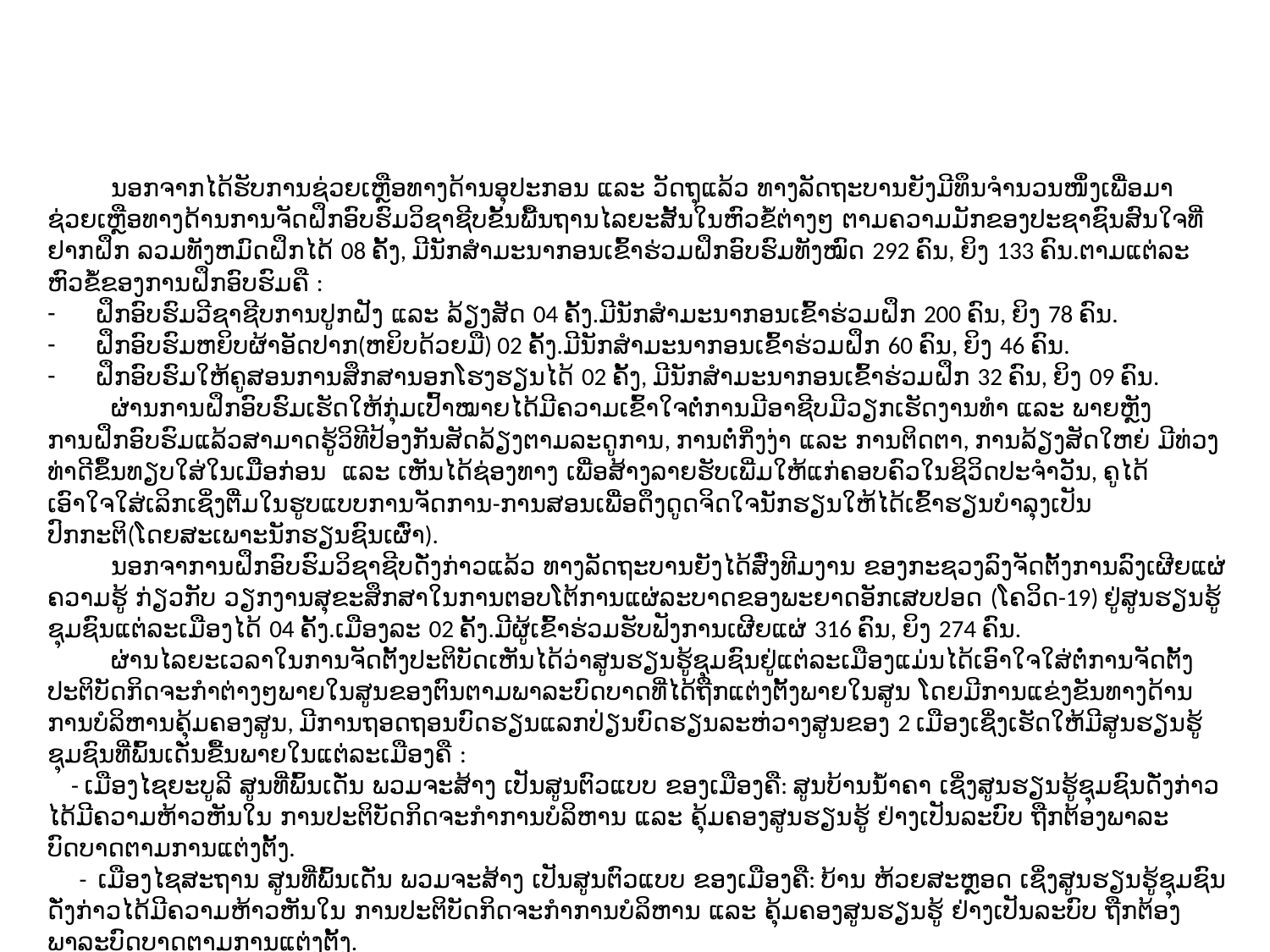

ນອກຈາກໄດ້ຮັບການຊ່ວຍເຫຼືອທາງດ້ານອຸປະກອນ ແລະ ວັດຖຸແລ້ວ ທາງລັດຖະບານຍັງມີທຶນຈໍານວນໜຶ່ງເພື່ອມາຊ່ວຍເຫຼືອທາງດ້ານການຈັດຝຶກອົບຮົມວິຊາຊີບຂັ້ນພື້ນຖານໄລຍະສັ້ນໃນຫົວຂໍ້ຕ່າງໆ ຕາມຄວາມມັກຂອງປະຊາຊົນສົນໃຈທີ່ຢາກຝຶກ ລວມທັງຫມົດຝຶກໄດ້ 08 ຄັ້ງ, ມີນັກສໍາມະນາກອນເຂົ້າຮ່ວມຝຶກອົບຮົມທັງໝົດ 292 ຄົນ, ຍິງ 133 ຄົນ.ຕາມແຕ່ລະຫົວຂໍ້ຂອງການຝຶກອົບຮົມຄື :
ຝຶກອົບຮົມວີຊາຊີບການປູກຝັງ ແລະ ລ້ຽງສັດ 04 ຄັ້ງ.ມີນັກສໍາມະນາກອນເຂົ້າຮ່ວມຝຶກ 200 ຄົນ, ຍິງ 78 ຄົນ.
ຝຶກອົບຮົມຫຍິບຜ້າອັດປາກ(ຫຍິບດ້ວຍມື) 02 ຄັ້ງ.ມີນັກສໍາມະນາກອນເຂົ້າຮ່ວມຝຶກ 60 ຄົນ, ຍິງ 46 ຄົນ.
ຝຶກອົບຮົມໃຫ້ຄູສອນການສຶກສານອກໂຮງຮຽນໄດ້ 02 ຄັ້ງ, ມີນັກສໍາມະນາກອນເຂົ້າຮ່ວມຝຶກ 32 ຄົນ, ຍິງ 09 ຄົນ.
ຜ່ານການຝຶກອົບຮົມເຮັດໃຫ້ກຸ່ມເປົ້າໝາຍໄດ້ມີຄວາມເຂົ້າໃຈຕໍ່ການມີອາຊີບມີວຽກເຮັດງານທໍາ ແລະ ພາຍຫຼັງການຝຶກອົບຮົມແລ້ວສາມາດຮູ້ວິທີປ້ອງກັນສັດລ້ຽງຕາມລະດູການ, ການຕໍ່ກິ່ງງ່າ ແລະ ການຕິດຕາ, ການລ້ຽງສັດໃຫຍ່ ມີທ່ວງທ່າດີຂຶ້ນທຽບໃສ່ໃນເມືຶອກ່ອນ  ແລະ ເຫັນໄດ້ຊ່ອງທາງ ເພື່ອສ້າງລາຍຮັບເພີ່ມໃຫ້ແກ່ຄອບຄົວໃນຊິວິດປະຈໍາວັນ, ຄູໄດ້ເອົາໃຈໃສ່ເລິກເຊິ່ງຕື່ມໃນຮູບແບບການຈັດການ-ການສອນເພື່ອດຶງດູດຈິດໃຈນັກຮຽນໃຫ້ໄດ້ເຂົ້າຮຽນບໍາລຸງເປັນປົກກະຕິ(ໂດຍສະເພາະນັກຮຽນຊົນເຜົ່າ).
ນອກຈາການຝຶກອົບຮົມວິຊາຊີບດັ່ງກ່າວແລ້ວ ທາງລັດຖະບານຍັງໄດ້ສົ່ງທີມງານ ຂອງກະຊວງລົງຈັດຕັ້ງການລົງເຜີຍແຜ່ຄວາມຮູ້ ກ່ຽວກັບ ວຽກງານສຸຂະສຶກສາໃນການຕອບໂຕ້ການແຜ່ລະບາດຂອງພະຍາດອັກເສບປອດ (ໂຄວິດ-19) ຢູ່ສູນຮຽນຮູ້ຊຸມຊົນແຕ່ລະເມືອງໄດ້ 04 ຄັ້ງ.ເມືອງລະ 02 ຄັ້ງ.ມີຜູ້ເຂົ້າຮ່ວມຮັບຟັງການເຜີຍແຜ່ 316 ຄົນ, ຍິງ 274 ຄົນ.
ຜ່ານໄລຍະເວລາໃນການຈັດຕັ້ງປະຕິບັດເຫັນໄດ້ວ່າສູນຮຽນຮູ້ຊຸມຊົນຢູ່ແຕ່ລະເມືອງແມ່ນໄດ້ເອົາໃຈໃສ່ຕໍໍ່ການຈັດຕັ້ງປະຕິບັດກິດຈະກໍາຕ່າງໆພາຍໃນສູນຂອງຕົນຕາມພາລະບົດບາດທີ່ໄດ້ຖືກແຕ່ງຕັ້ງພາຍໃນສູນ ໂດຍມີການແຂ່ງຂັນທາງດ້ານການບໍລິຫານຄຸ້ມຄອງສູນ, ມີການຖອດຖອນບົດຮຽນແລກປ່ຽນບົດຮຽນລະຫ່ວາງສູນຂອງ 2 ເມືອງເຊິ່ງເຮັດໃຫ້ມີສູນຮຽນຮູ້ຊຸມຊົນທີ່ພົ້ນເດັ່ນຂື້ນພາຍໃນແຕ່ລະເມືອງຄື :
- ເມືອງໄຊຍະບູລີ ສູນທີ່ພົ້ນເດັ່ນ ພວມຈະສ້າງ ເປັນສູນຕົວແບບ ຂອງເມືອງຄື: ສູນບ້ານນໍ້າຄາ ເຊິ່ງສູນຮຽນຮູ້ຊຸມຊົນດັ່ງກ່າວໄດ້ມີຄວາມຫ້າວຫັນໃນ ການປະຕິບັດກິດຈະກໍາການບໍລິຫານ ແລະ ຄຸ້ມຄອງສູນຮຽນຮູ້ ຢ່າງເປັນລະບົບ ຖືກຕ້ອງພາລະບົດບາດຕາມການແຕ່ງຕັ້ງ.
-  ເມືອງໄຊສະຖານ ສູນທີ່ພົ້ນເດັ່ນ ພວມຈະສ້າງ ເປັນສູນຕົວແບບ ຂອງເມືອງຄື: ບ້ານ ຫ້ວຍສະຫຼອດ ເຊິ່ງສູນຮຽນຮູ້ຊຸມຊົນດັ່ງກ່າວໄດ້ມີຄວາມຫ້າວຫັນໃນ ການປະຕິບັດກິດຈະກໍາການບໍລິຫານ ແລະ ຄຸ້ມຄອງສູນຮຽນຮູ້ ຢ່າງເປັນລະບົບ ຖືກຕ້ອງພາລະບົດບາດຕາມການແຕ່ງຕັ້ງ.
#